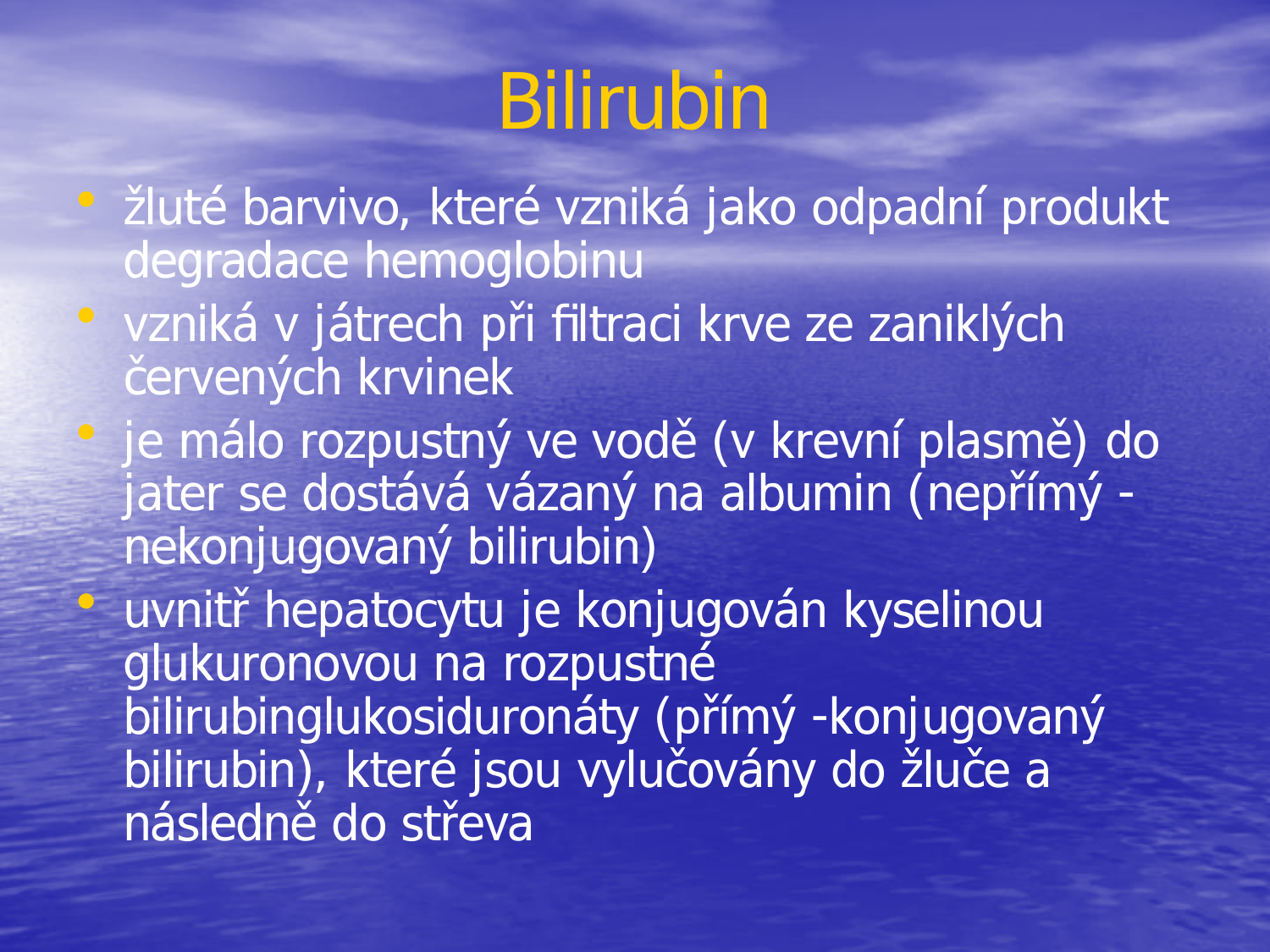

# Bilirubin
žluté barvivo, které vzniká jako odpadní produkt degradace hemoglobinu
vzniká v játrech při filtraci krve ze zaniklých červených krvinek
je málo rozpustný ve vodě (v krevní plasmě) do jater se dostává vázaný na albumin (nepřímý - nekonjugovaný bilirubin)
uvnitř hepatocytu je konjugován kyselinou glukuronovou na rozpustné bilirubinglukosiduronáty (přímý -konjugovaný bilirubin), které jsou vylučovány do žluče a následně do střeva